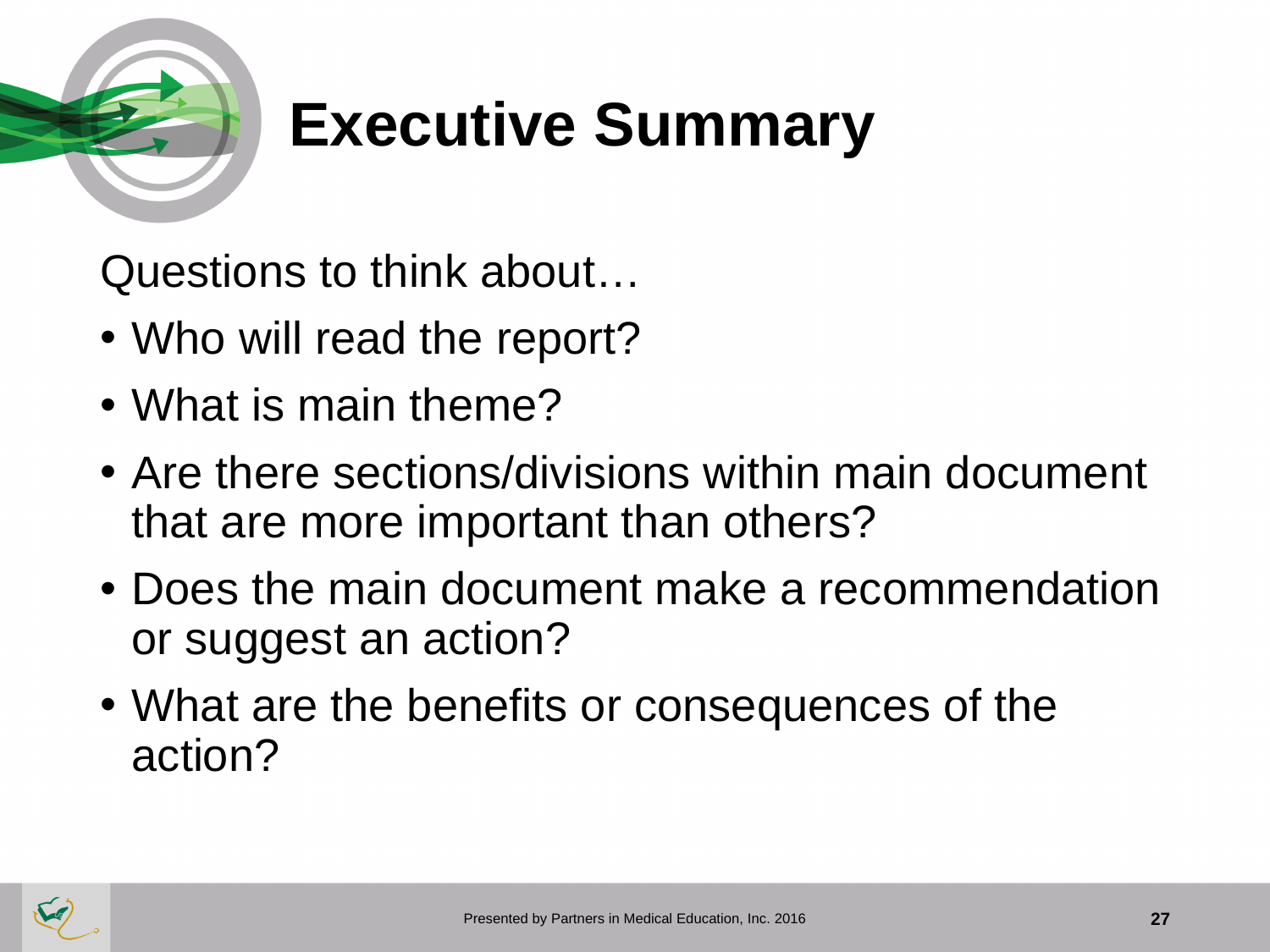

# Executive Summary
Questions to think about…
Who will read the report?
What is main theme?
Are there sections/divisions within main document that are more important than others?
Does the main document make a recommendation or suggest an action?
What are the benefits or consequences of the action?

Presented by Partners in Medical Education, Inc. 2016
27